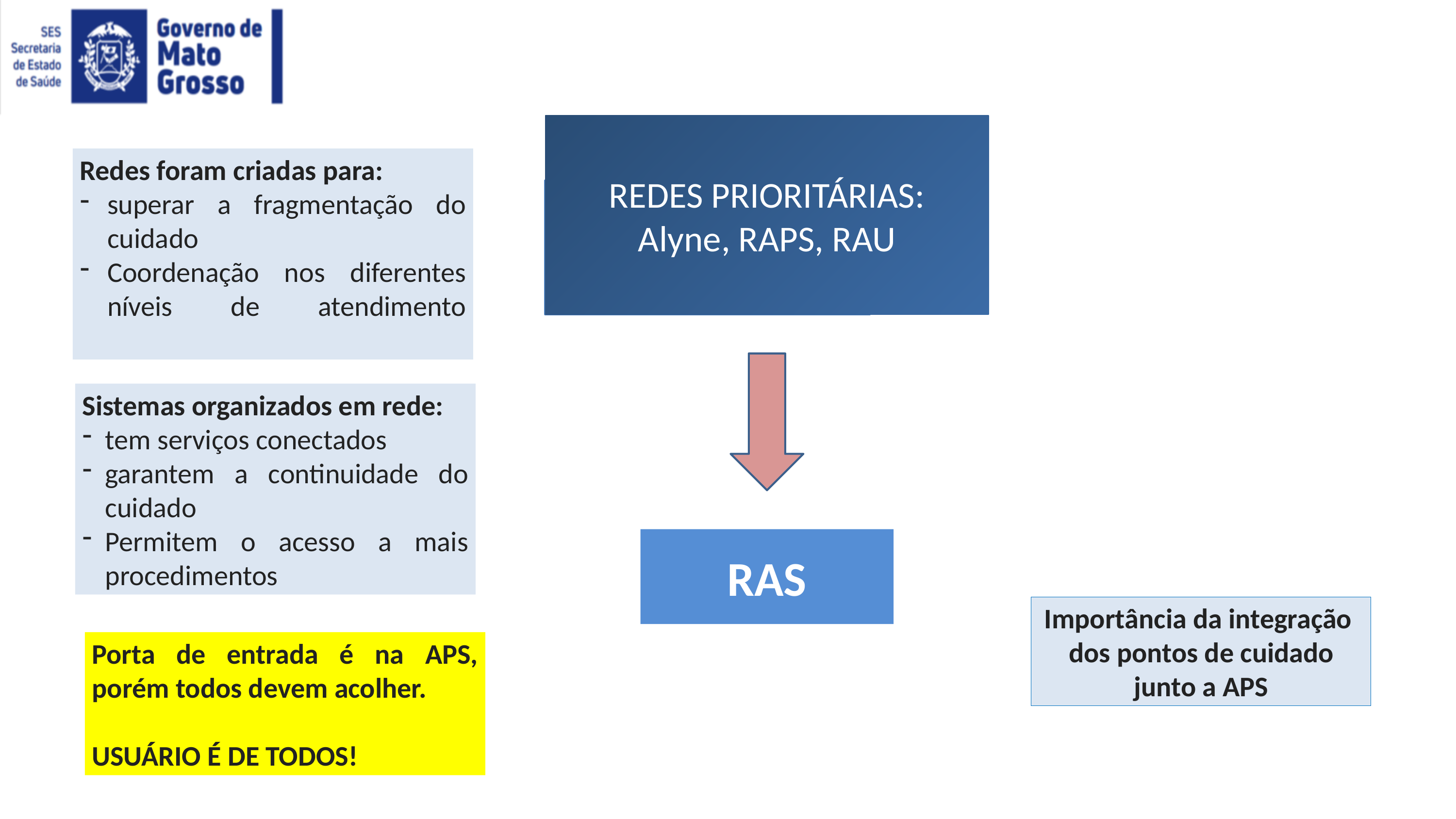

REDES PRIORITÁRIAS: Alyne, RAPS, RAU

Redes foram criadas para:
superar a fragmentação do cuidado
Coordenação nos diferentes níveis de atendimento

Sistemas organizados em rede:
tem serviços conectados
garantem a continuidade do cuidado
Permitem o acesso a mais procedimentos
RAS
Importância da integração
dos pontos de cuidado junto a APS
Porta de entrada é na APS, porém todos devem acolher.

USUÁRIO É DE TODOS!